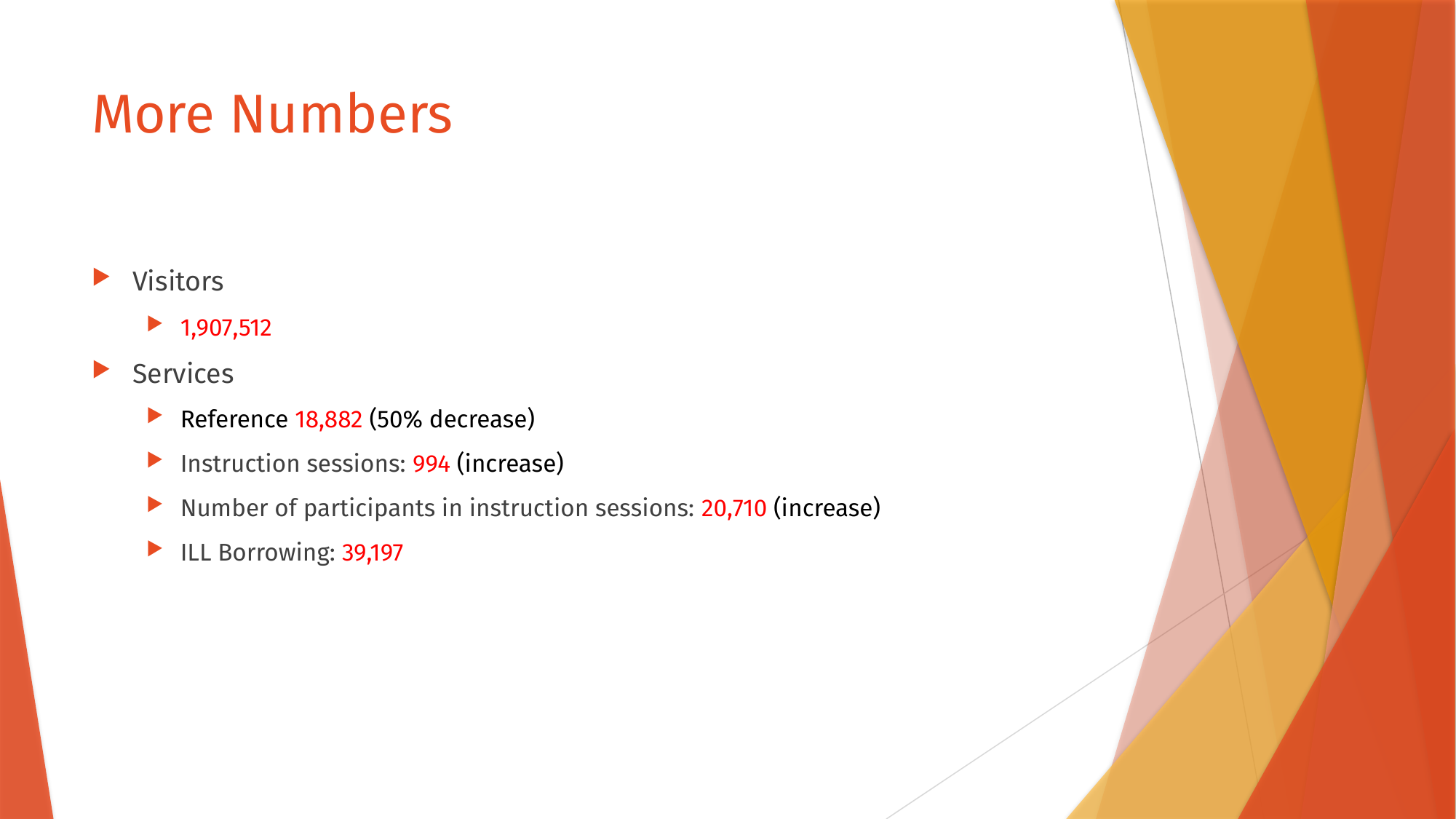

# More Numbers
Visitors
1,907,512
Services
Reference 18,882 (50% decrease)
Instruction sessions: 994 (increase)
Number of participants in instruction sessions: 20,710 (increase)
ILL Borrowing: 39,197